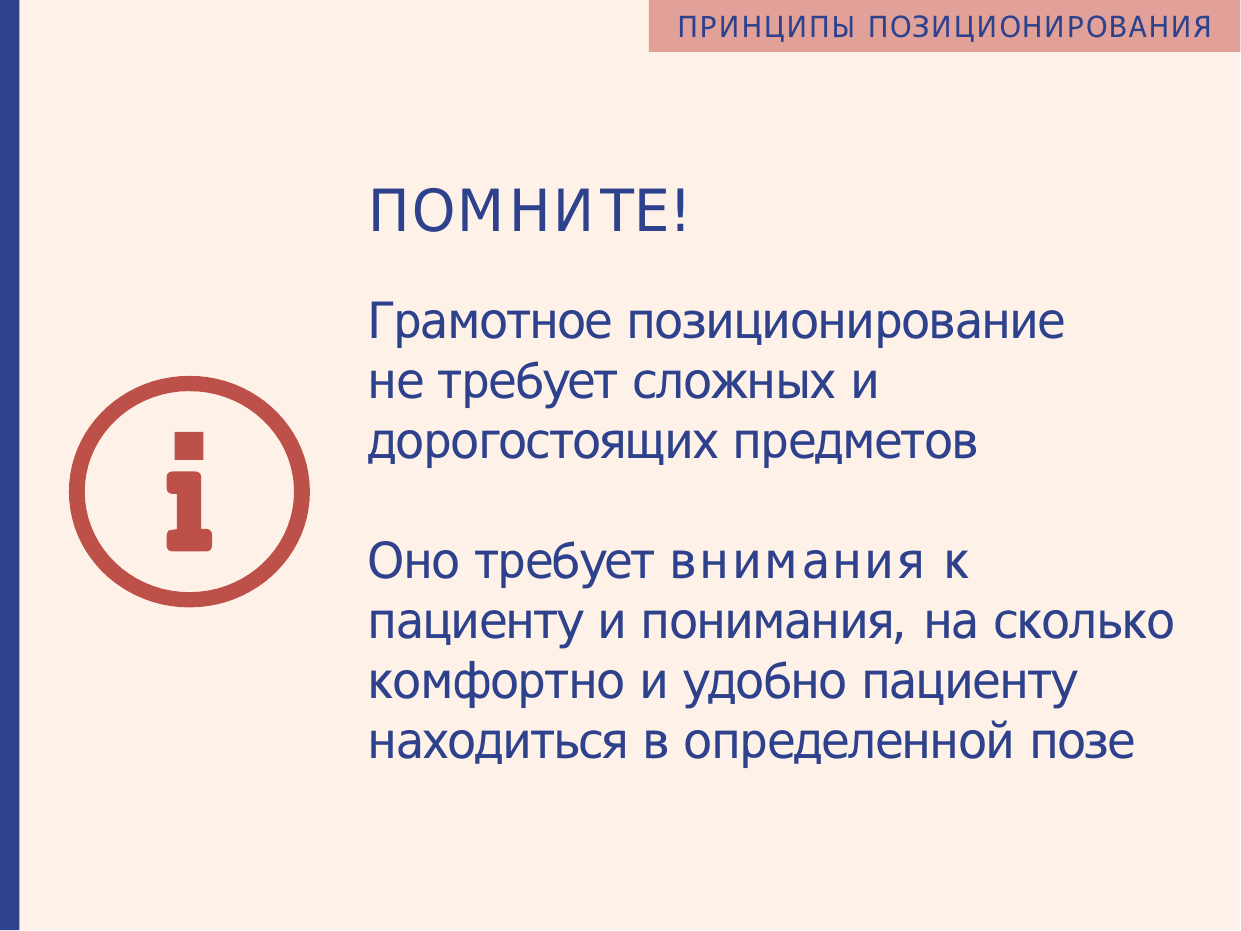

ПРИНЦИПЫ ПОЗИЦИОНИРОВАНИЯ
ПОМНИТЕ!
Грамотное позиционирование
не требует сложных и дорогостоящих предметов

Оно требует внимания к пациенту и понимания, на сколько комфортно и удобно пациенту находиться в определенной позе